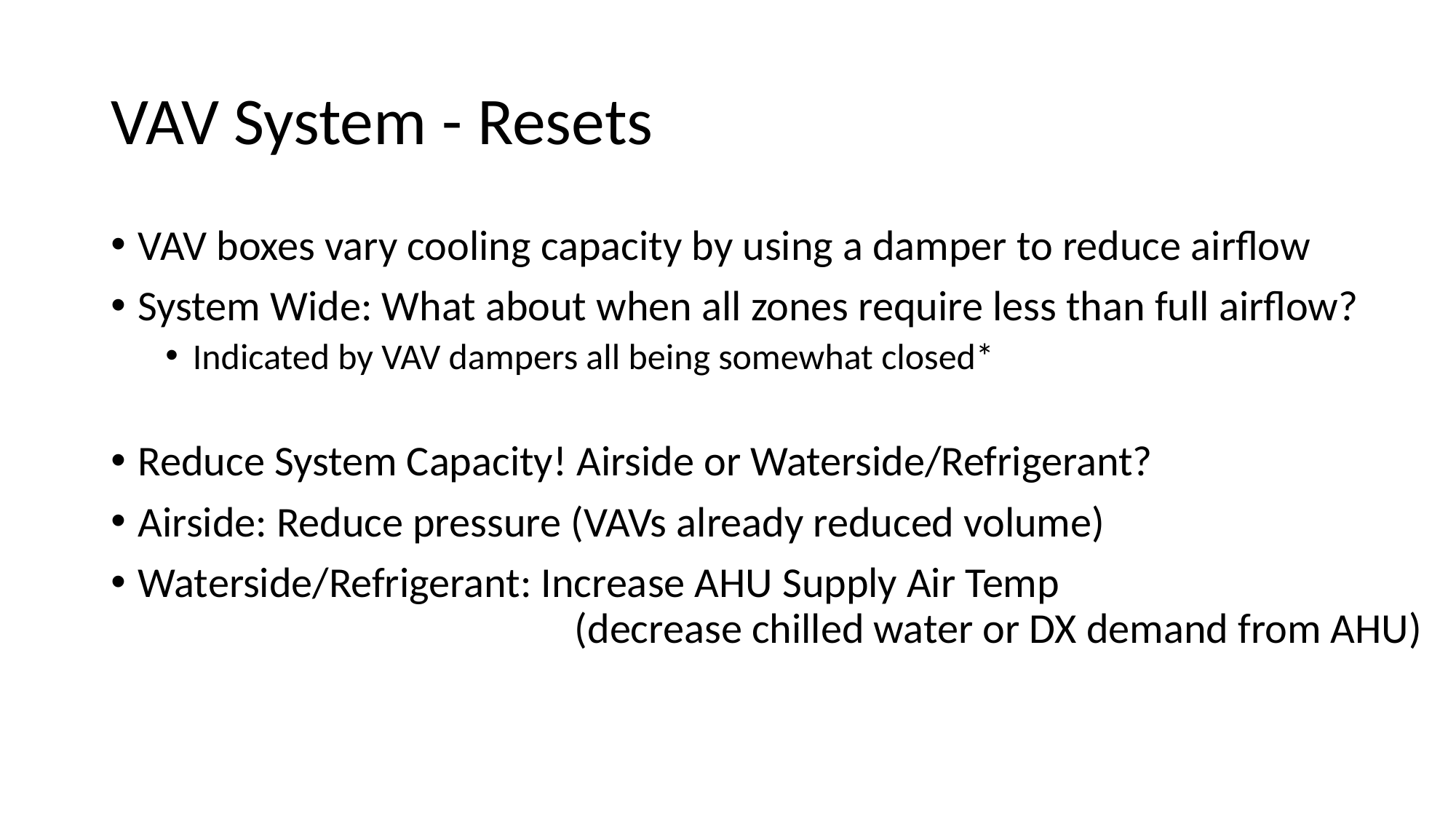

# VAV System - Resets
VAV boxes vary cooling capacity by using a damper to reduce airflow
System Wide: What about when all zones require less than full airflow?
Indicated by VAV dampers all being somewhat closed*

Reduce System Capacity! Airside or Waterside/Refrigerant?
Airside: Reduce pressure (VAVs already reduced volume)
Waterside/Refrigerant: Increase AHU Supply Air Temp
				(decrease chilled water or DX demand from AHU)